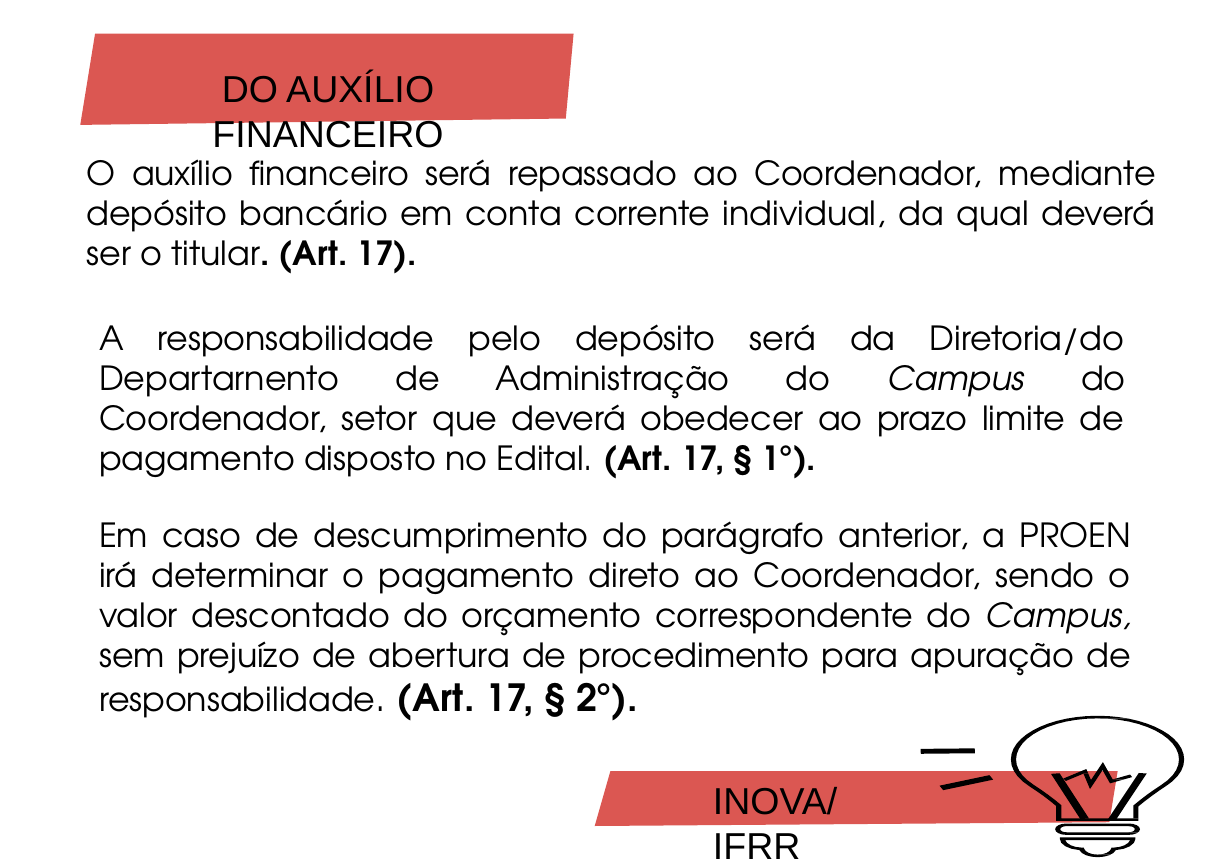

DO AUXÍLIO FINANCEIRO
O auxílio financeiro será repassado ao Coordenador, mediante depósito bancário em conta corrente individual, da qual deverá ser o titular. (Art. 17).

A responsabilidade pelo depósito será da Diretoria/do Departarnento de Administração do Campus do Coordenador, setor que deverá obedecer ao prazo limite de pagamento disposto no Edital. (Art. 17, § 1°).

Em caso de descumprimento do parágrafo anterior, a PROEN irá determinar o pagamento direto ao Coordenador, sendo o valor descontado do orçamento correspondente do Campus, sem prejuízo de abertura de procedimento para apuração de responsabilidade. (Art. 17, § 2°).

INOVA/IFRR